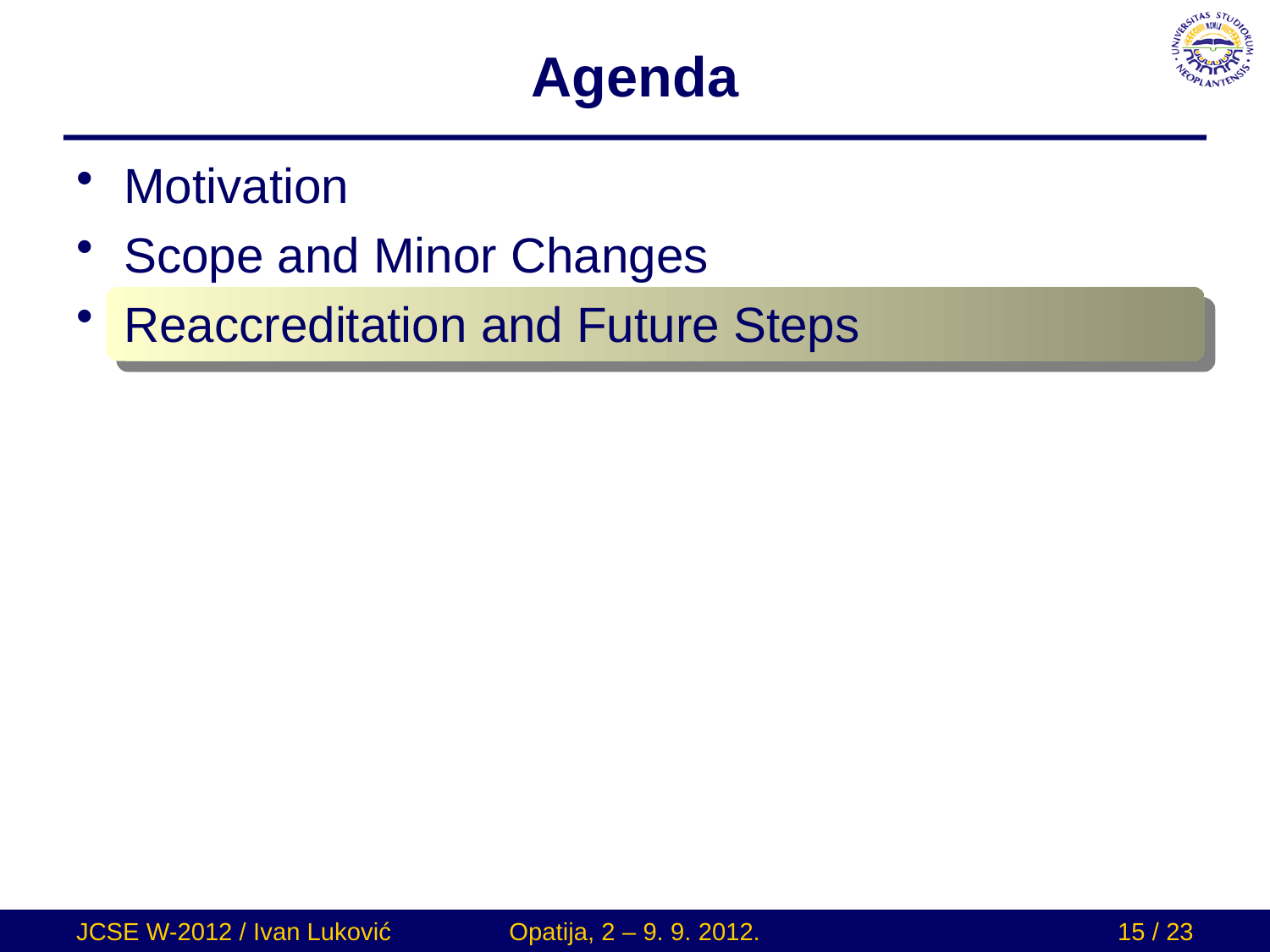

# Agenda
Motivation
Scope and Minor Changes
Reaccreditation and Future Steps

JCSE W-2012 / Ivan Luković
Opatija, 2 – 9. 9. 2012.
15 / 23